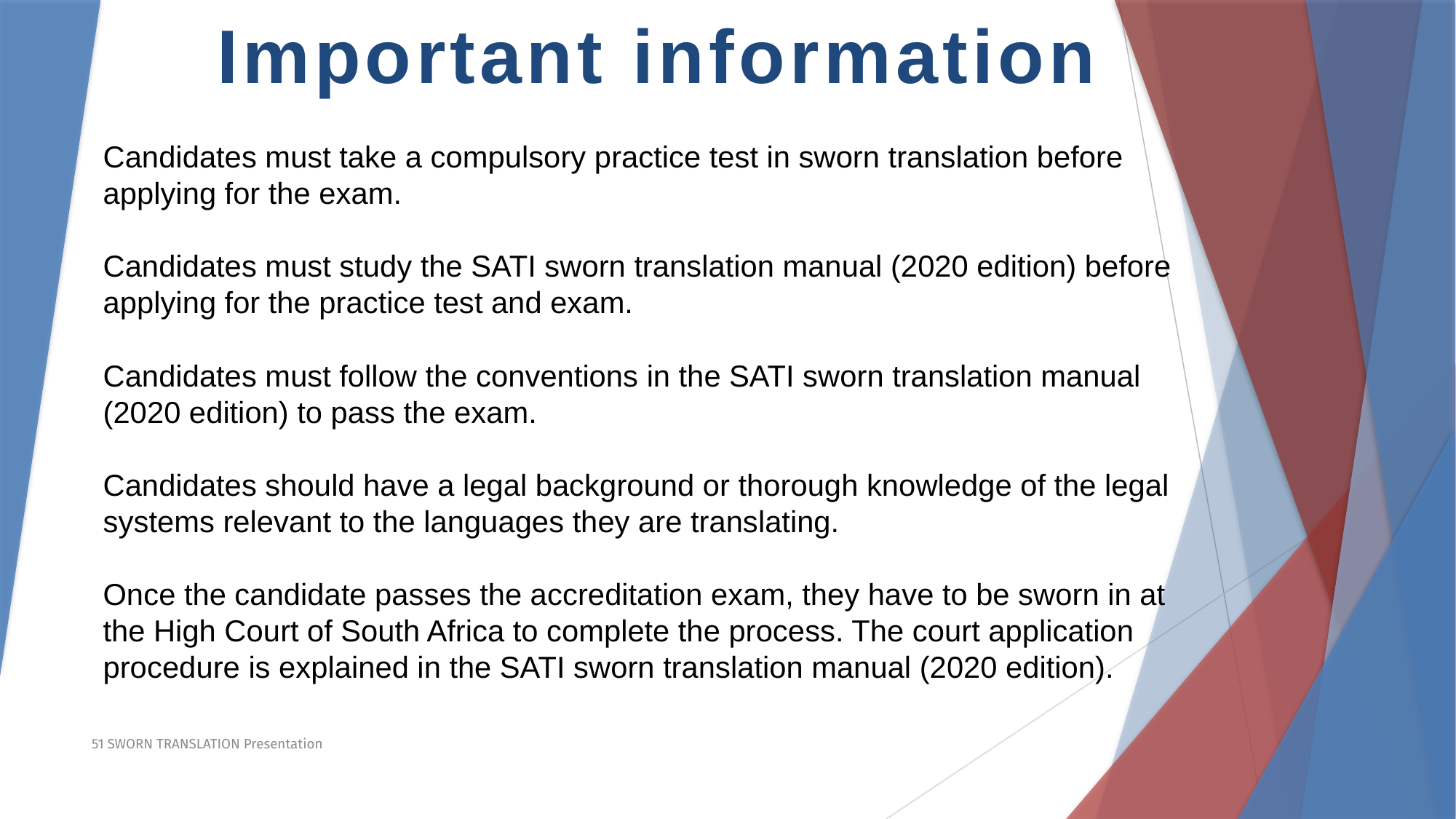

Important information
Candidates must take a compulsory practice test in sworn translation before applying for the exam.

Candidates must study the SATI sworn translation manual (2020 edition) before applying for the practice test and exam.

Candidates must follow the conventions in the SATI sworn translation manual (2020 edition) to pass the exam.

Candidates should have a legal background or thorough knowledge of the legal systems relevant to the languages they are translating.

Once the candidate passes the accreditation exam, they have to be sworn in at the High Court of South Africa to complete the process. The court application procedure is explained in the SATI sworn translation manual (2020 edition).
51 SWORN TRANSLATION Presentation